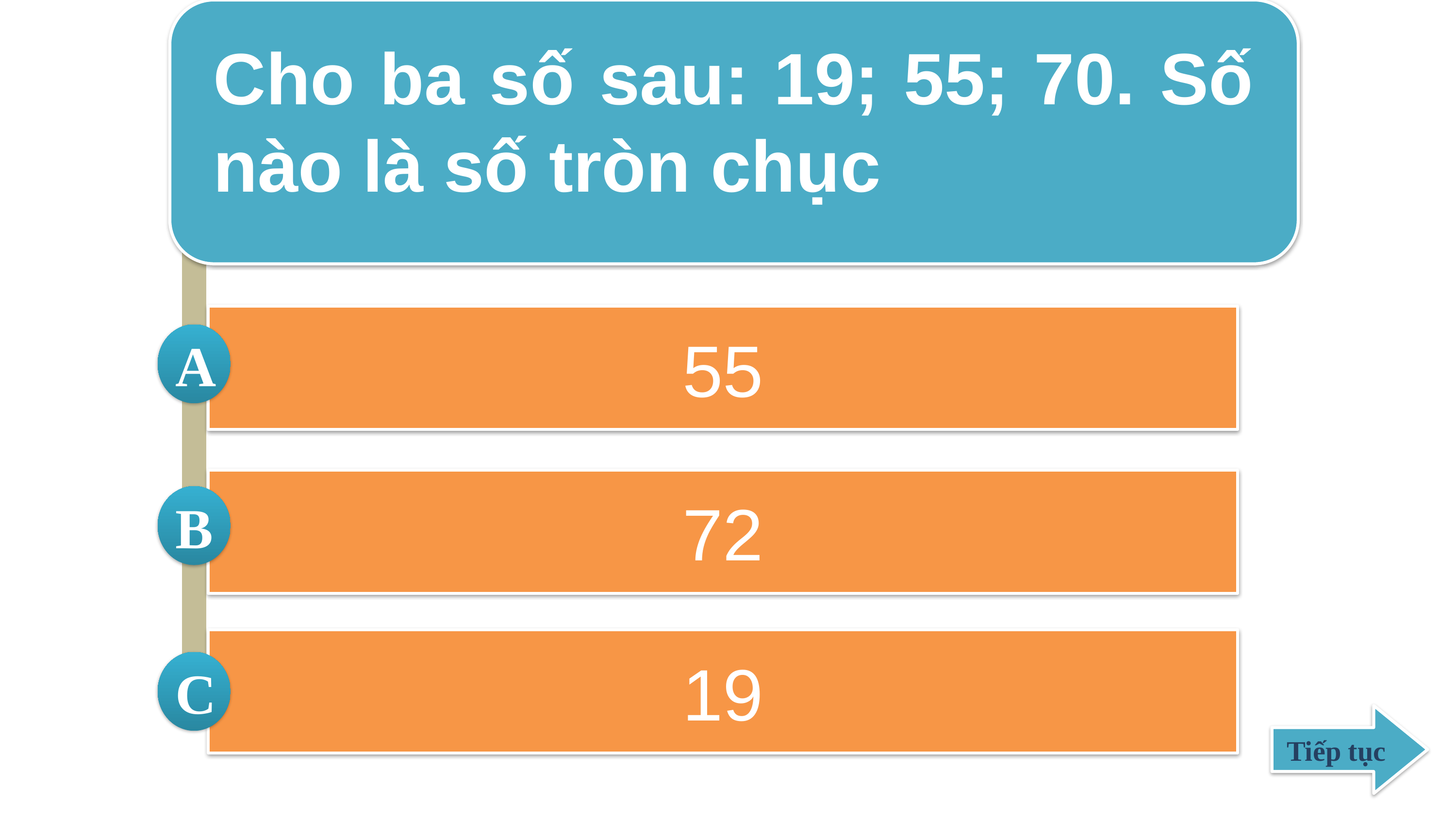

Cho ba số sau: 19; 55; 70. Số nào là số tròn chục

55
A
72
B
19
C
Tiếp tục